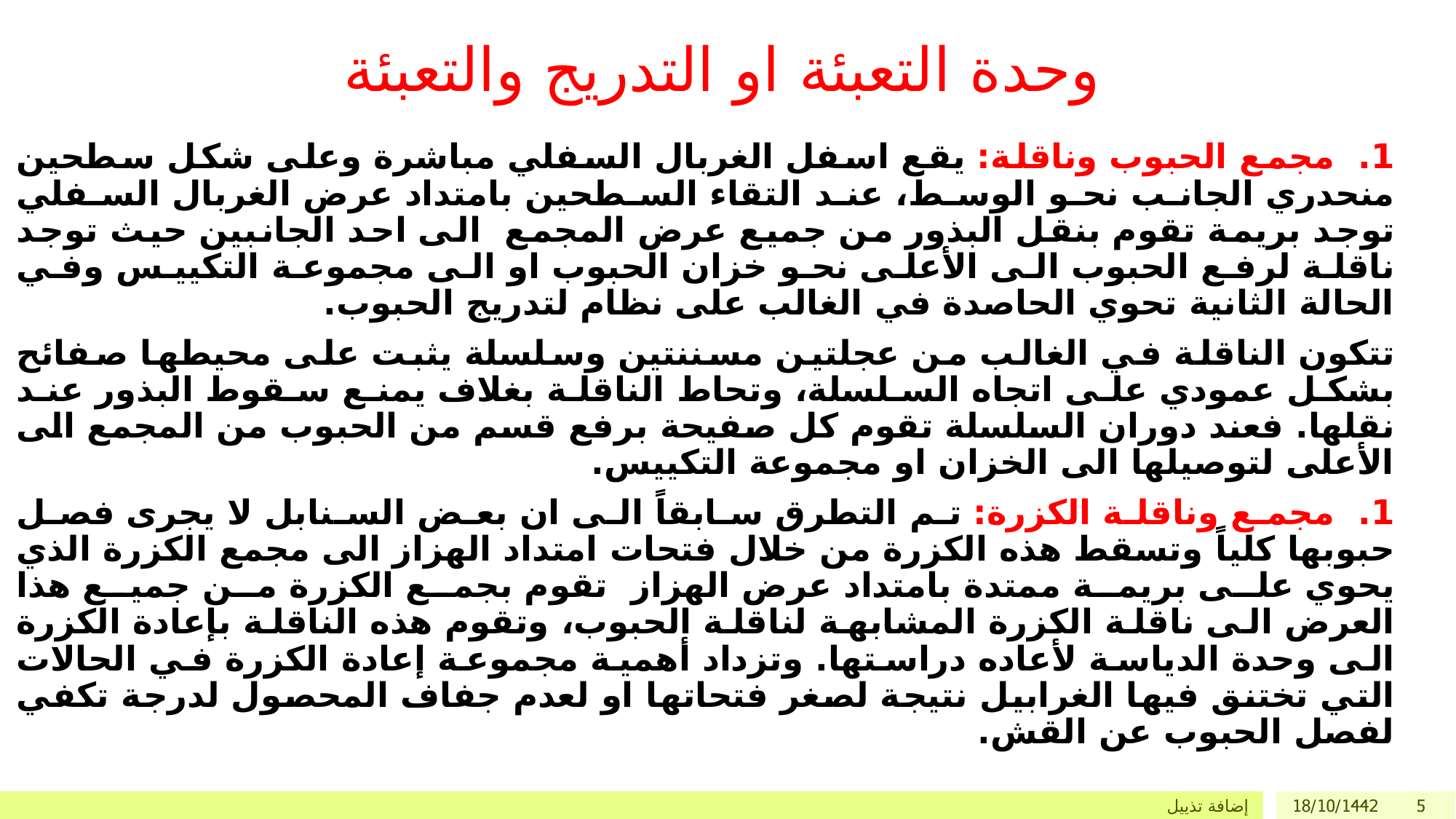

1.  مجمع الحبوب وناقلة: يقع اسفل الغربال السفلي مباشرة وعلى شكل سطحين منحدري الجانب نحو الوسط، عند التقاء السطحين بامتداد عرض الغربال السفلي توجد بريمة تقوم بنقل البذور من جميع عرض المجمع  الى احد الجانبين حيث توجد ناقلة لرفع الحبوب الى الأعلى نحو خزان الحبوب او الى مجموعة التكييس وفي الحالة الثانية تحوي الحاصدة في الغالب على نظام لتدريج الحبوب.
تتكون الناقلة في الغالب من عجلتين مسننتين وسلسلة يثبت على محيطها صفائح بشكل عمودي على اتجاه السلسلة، وتحاط الناقلة بغلاف يمنع سقوط البذور عند نقلها. فعند دوران السلسلة تقوم كل صفيحة برفع قسم من الحبوب من المجمع الى الأعلى لتوصيلها الى الخزان او مجموعة التكييس.
1.  مجمع وناقلة الكزرة: تم التطرق سابقاً الى ان بعض السنابل لا يجرى فصل حبوبها كلياً وتسقط هذه الكزرة من خلال فتحات امتداد الهزاز الى مجمع الكزرة الذي يحوي على بريمة ممتدة بامتداد عرض الهزاز  تقوم بجمع الكزرة من جميع هذا العرض الى ناقلة الكزرة المشابهة لناقلة الحبوب، وتقوم هذه الناقلة بإعادة الكزرة الى وحدة الدياسة لأعاده دراستها. وتزداد أهمية مجموعة إعادة الكزرة في الحالات التي تختنق فيها الغرابيل نتيجة لصغر فتحاتها او لعدم جفاف المحصول لدرجة تكفي لفصل الحبوب عن القش.
# وحدة التعبئة او التدريج والتعبئة
إضافة تذييل
18/10/1442
5